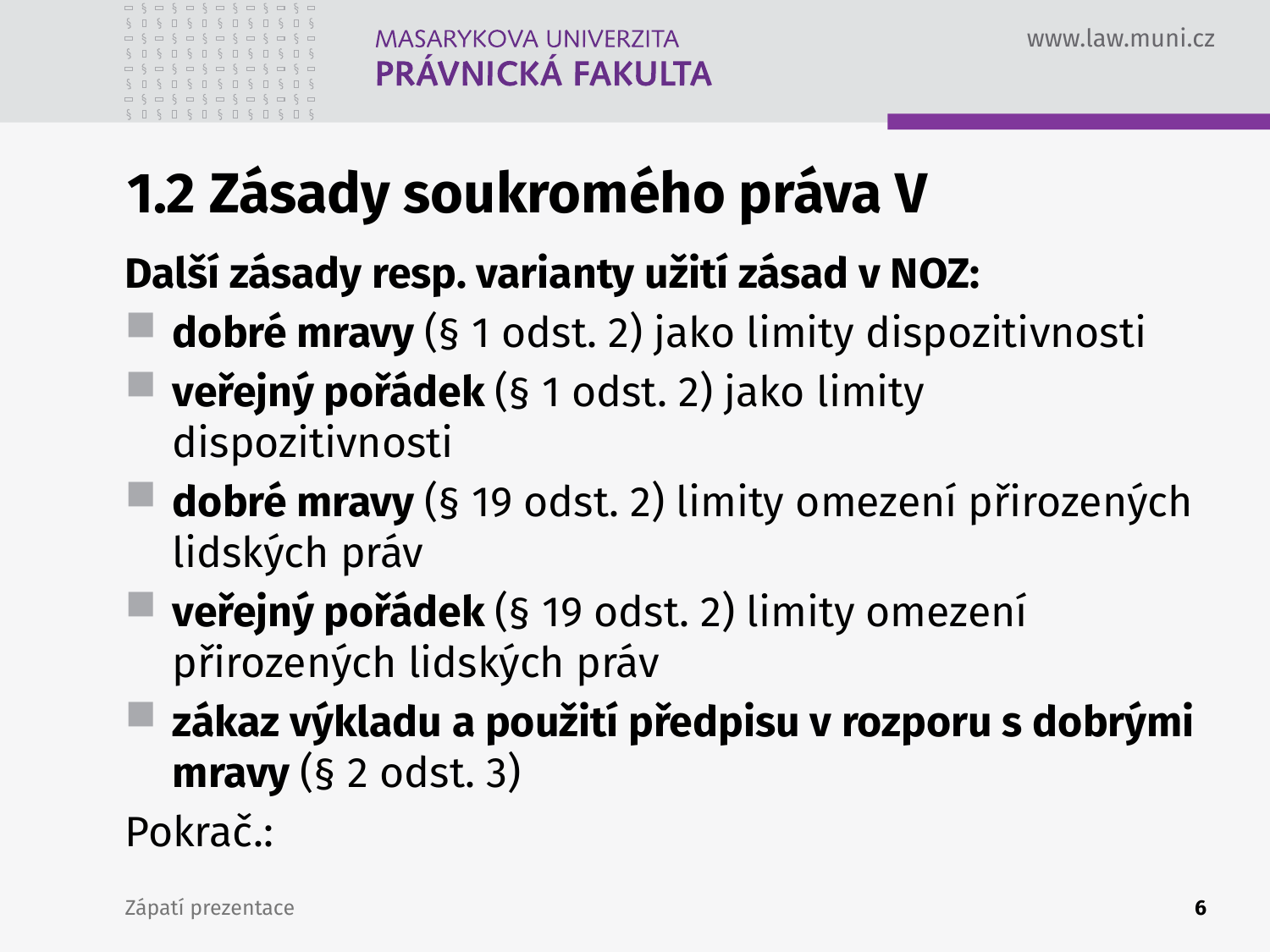

# 1.2 Zásady soukromého práva V
Další zásady resp. varianty užití zásad v NOZ:
dobré mravy (§ 1 odst. 2) jako limity dispozitivnosti
veřejný pořádek (§ 1 odst. 2) jako limity dispozitivnosti
dobré mravy (§ 19 odst. 2) limity omezení přirozených lidských práv
veřejný pořádek (§ 19 odst. 2) limity omezení přirozených lidských práv
zákaz výkladu a použití předpisu v rozporu s dobrými mravy (§ 2 odst. 3)
Pokrač.:
Zápatí prezentace
6